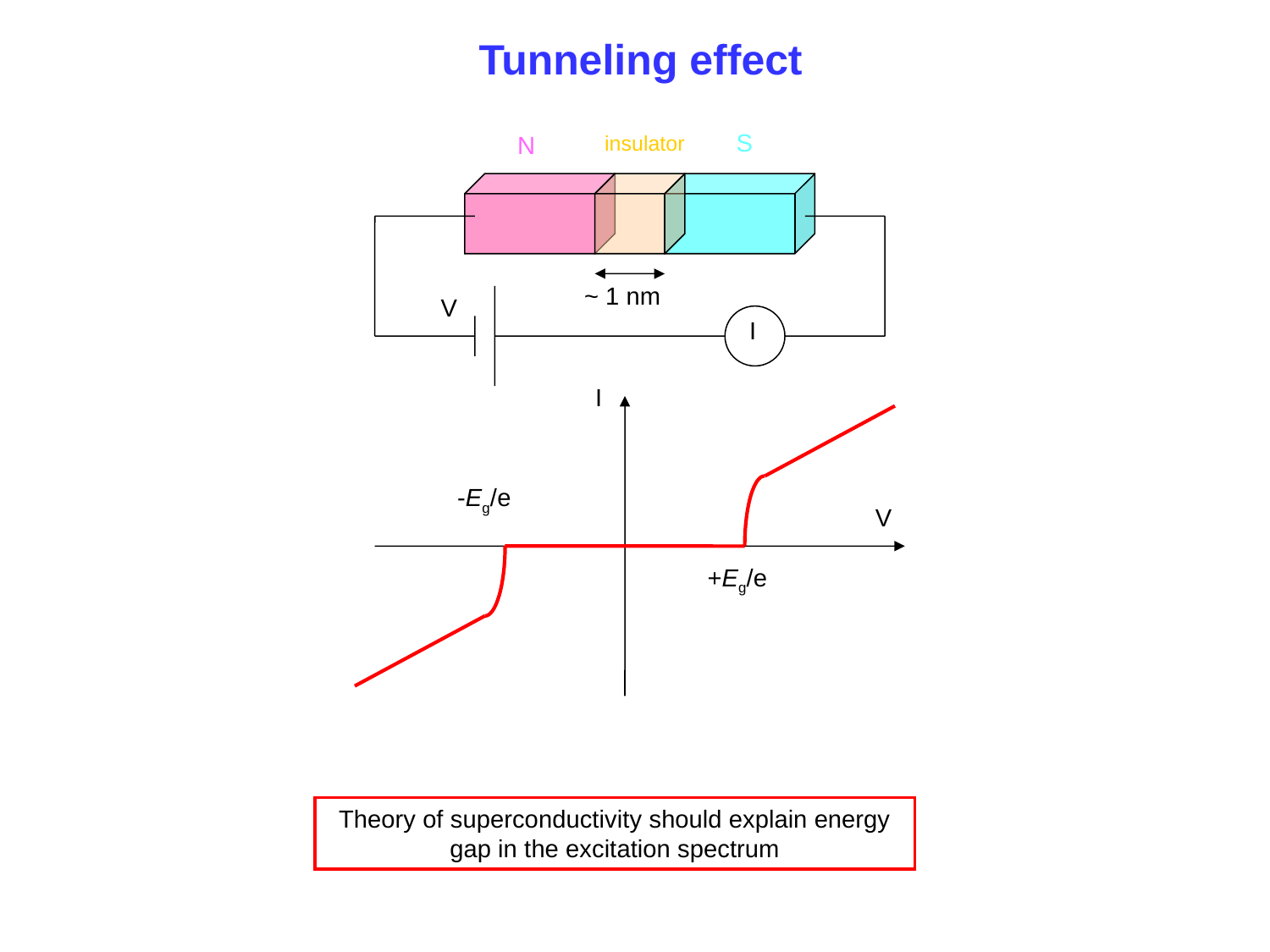

Tunneling effect
S
N
insulator

~ 1 nm

V

I

I

-Eg/e

V

+Eg/e

Theory of superconductivity should explain energy gap in the excitation spectrum